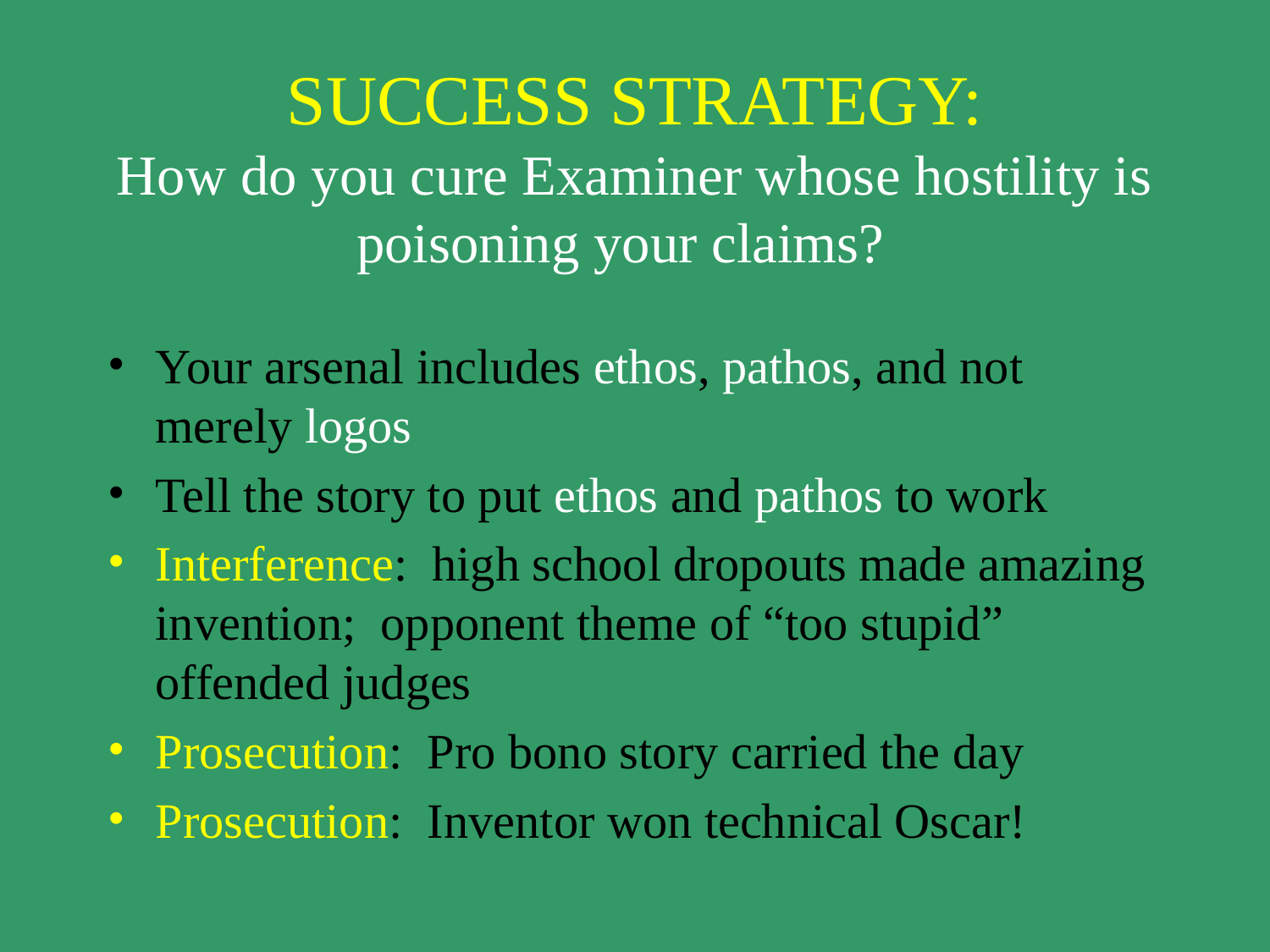

# SUCCESS STRATEGY: How do you cure Examiner whose hostility is poisoning your claims?
Your arsenal includes ethos, pathos, and not merely logos
Tell the story to put ethos and pathos to work
Interference:  high school dropouts made amazing invention;  opponent theme of “too stupid” offended judges
Prosecution:  Pro bono story carried the day
Prosecution:  Inventor won technical Oscar!